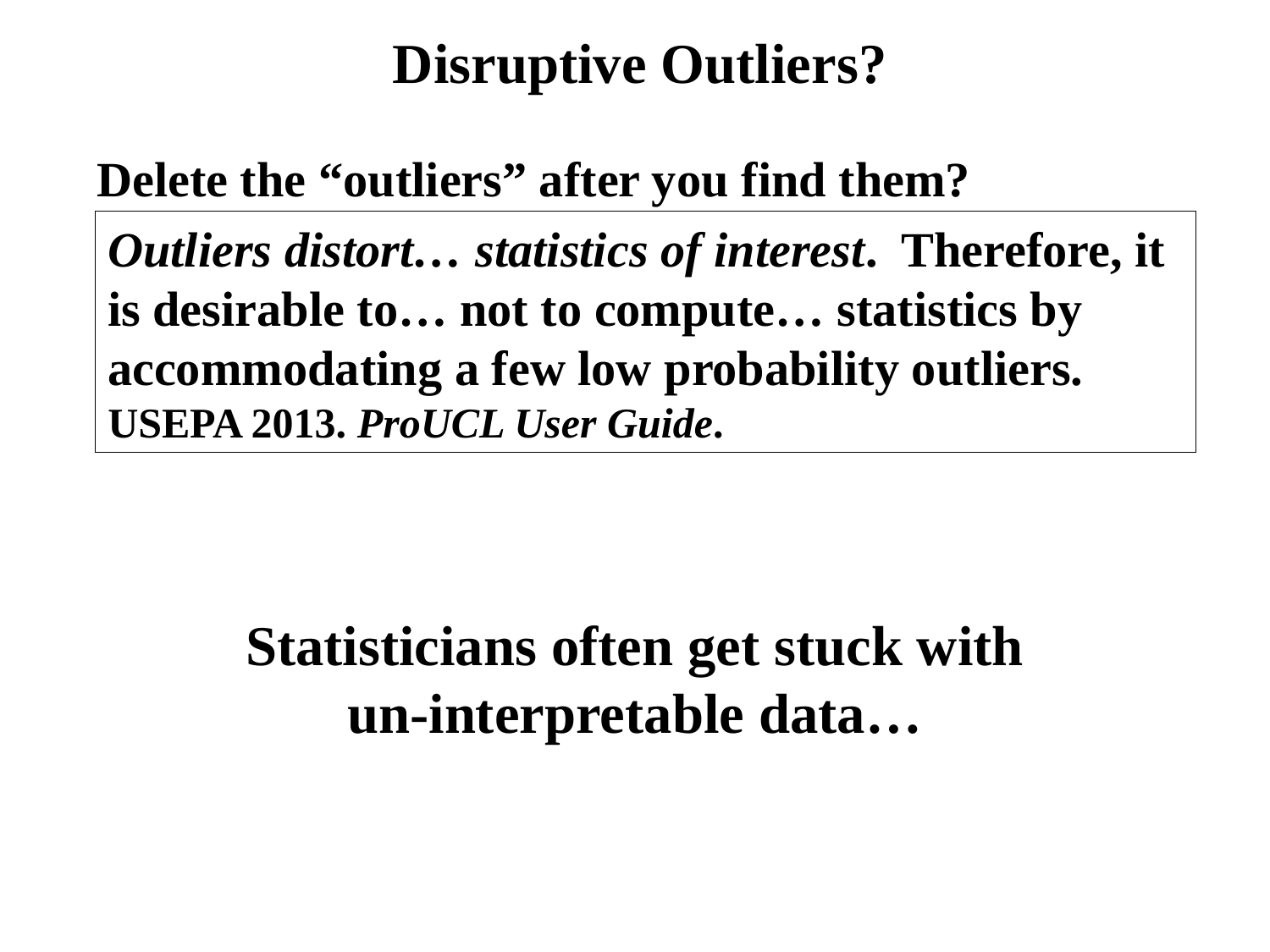

Disruptive Outliers?
Delete the “outliers” after you find them?
Outliers distort… statistics of interest.  Therefore, it is desirable to… not to compute… statistics by accommodating a few low probability outliers.
USEPA 2013. ProUCL User Guide.
Statisticians often get stuck with un-interpretable data…